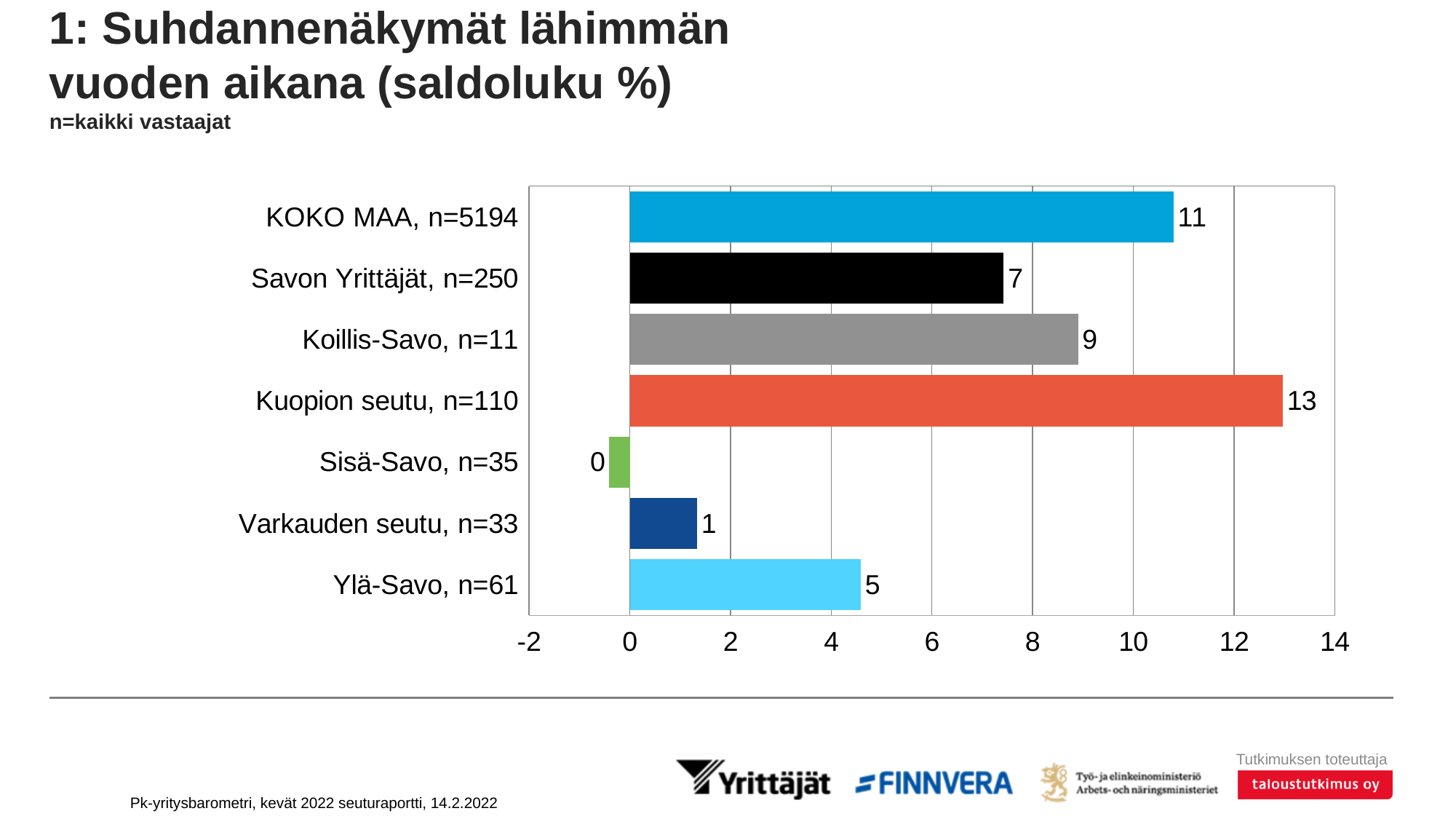

# 1: Suhdannenäkymät lähimmän vuoden aikana (saldoluku %) n=kaikki vastaajat

### Chart

| Category | Saldoluku |
|---|---|
| KOKO MAA, n=5194 | 10.7972 |
| Savon Yrittäjät, n=250 | 7.4274 |
| Koillis-Savo, n=11 | 8.9021 |
| Kuopion seutu, n=110 | 12.9675 |
| Sisä-Savo, n=35 | -0.409 |
| Varkauden seutu, n=33 | 1.3372 |
| Ylä-Savo, n=61 | 4.5893 |
Pk-yritysbarometri, kevät 2022 seuturaportti, 14.2.2022